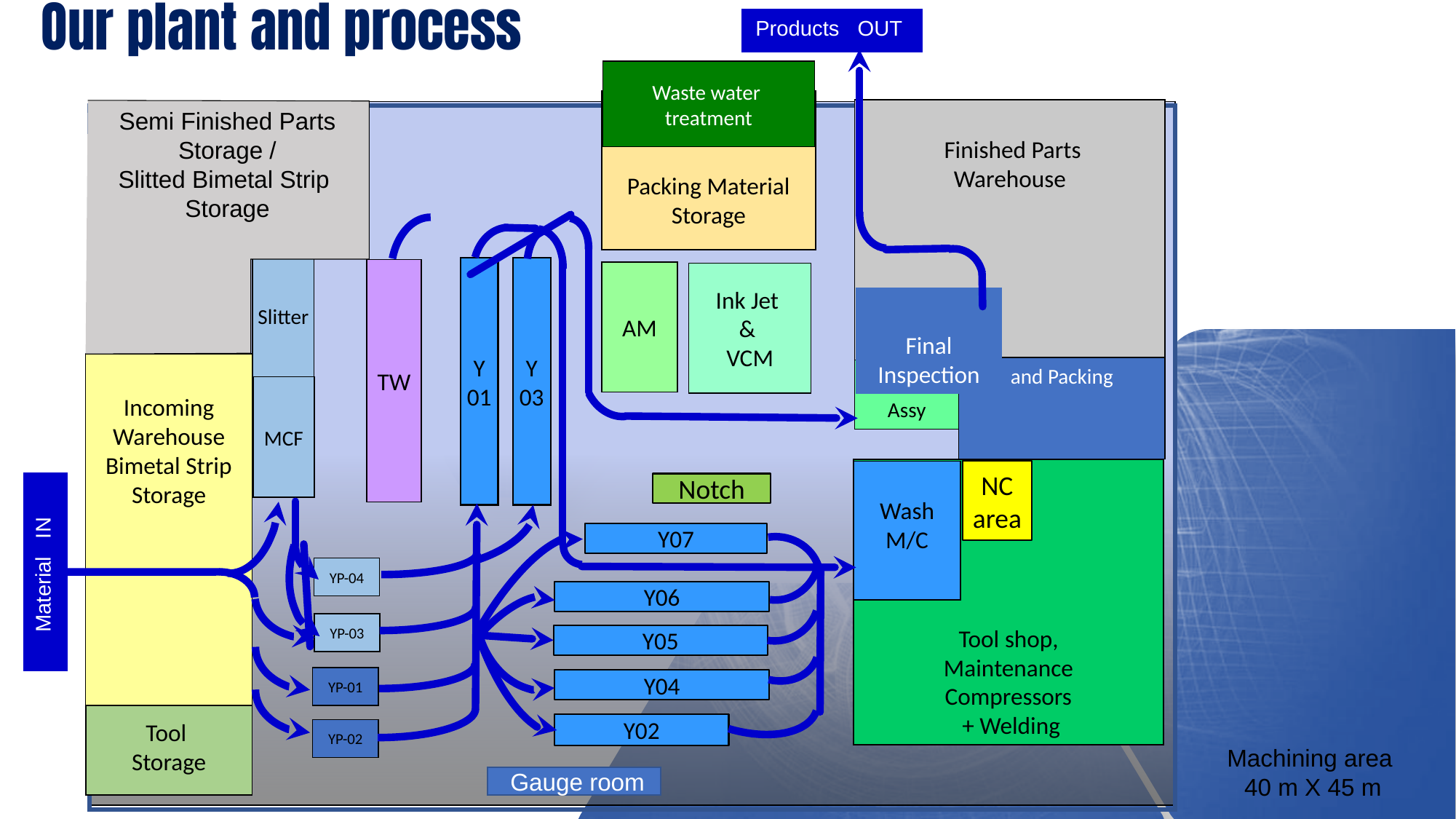

Our plant and process
Products   OUT
Waste water
treatment

Packing Material
Storage

 Finished Parts
Warehouse

Semi Finished Parts Storage /
Slitted Bimetal Strip  Storage
Slitter
Y
01
Y
03
TW
AM
Ink Jet
&
VCM

Incoming
Warehouse
Bimetal Strip
Storage
and Packing
 D/F
Assy

Tool shop,
Maintenance
Compressors
 + Welding
NC
area

Wash
M/C
Notch
Y07
YP-04
Y06
YP-03
Y05
YP-01
Y04

Tool
Storage

Y02
YP-02
 Gauge room

Final
Inspection

MCF

Material   IN

Machining area
40 m X 45 m